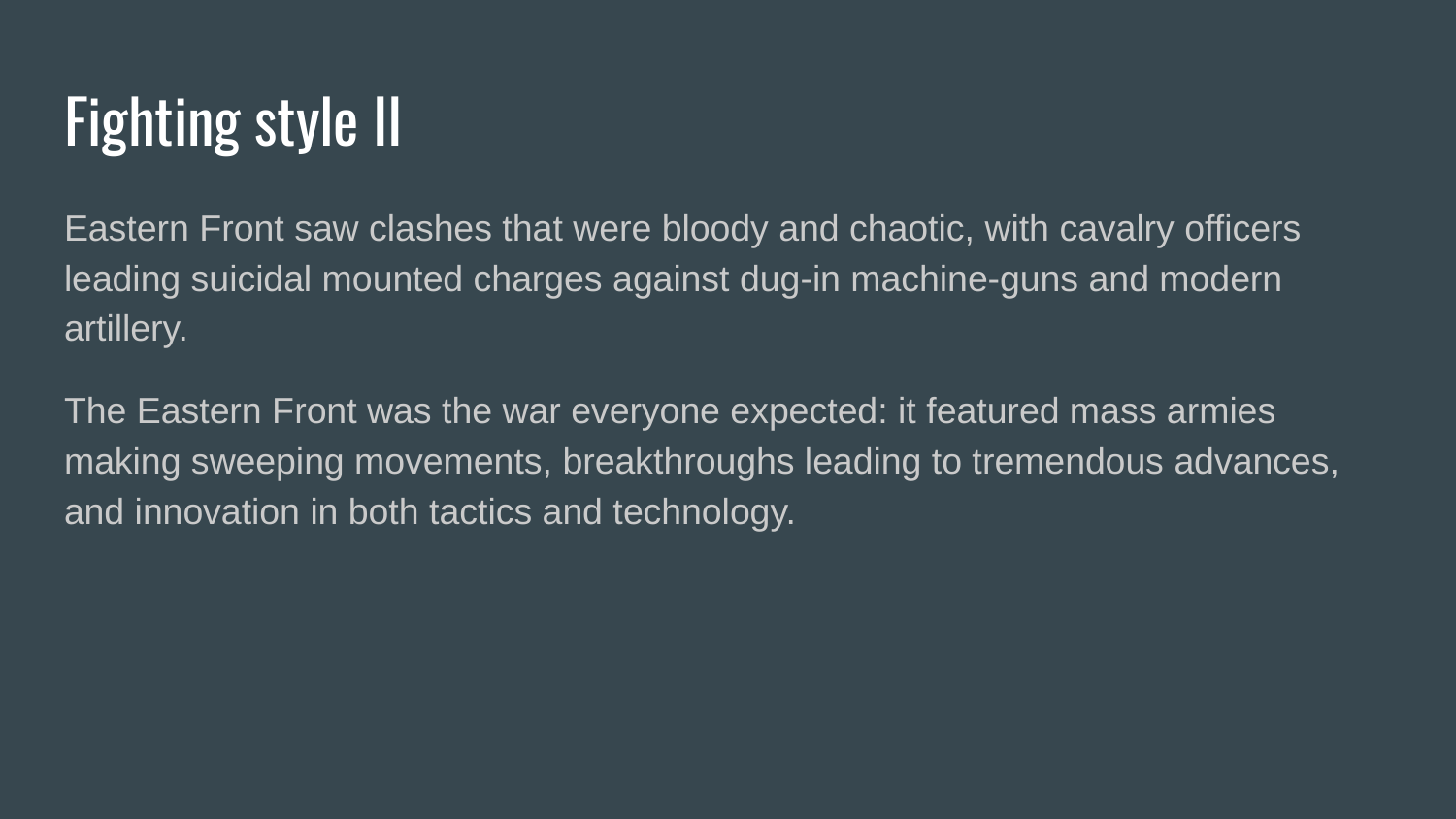

# Fighting style II
Eastern Front saw clashes that were bloody and chaotic, with cavalry officers leading suicidal mounted charges against dug-in machine-guns and modern artillery.
The Eastern Front was the war everyone expected: it featured mass armies making sweeping movements, breakthroughs leading to tremendous advances, and innovation in both tactics and technology.